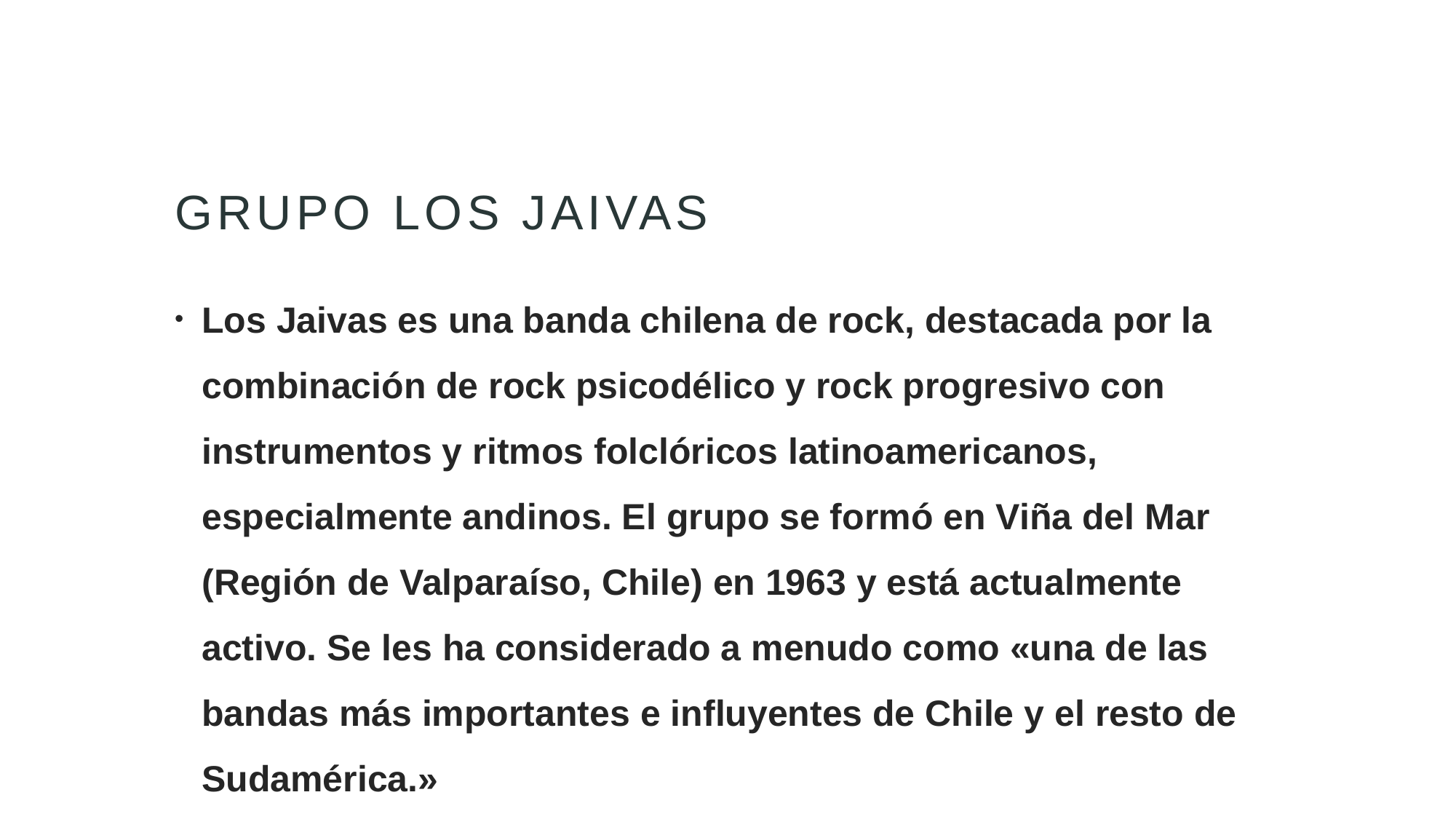

# Grupo los Jaivas
Los Jaivas es una banda chilena de rock, destacada por la combinación de rock psicodélico y rock progresivo con instrumentos y ritmos folclóricos latinoamericanos, especialmente andinos. El grupo se formó en Viña del Mar (Región de Valparaíso, Chile) en 1963 y está actualmente activo. Se les ha considerado a menudo como «una de las bandas más importantes e influyentes de Chile y el resto de Sudamérica.»